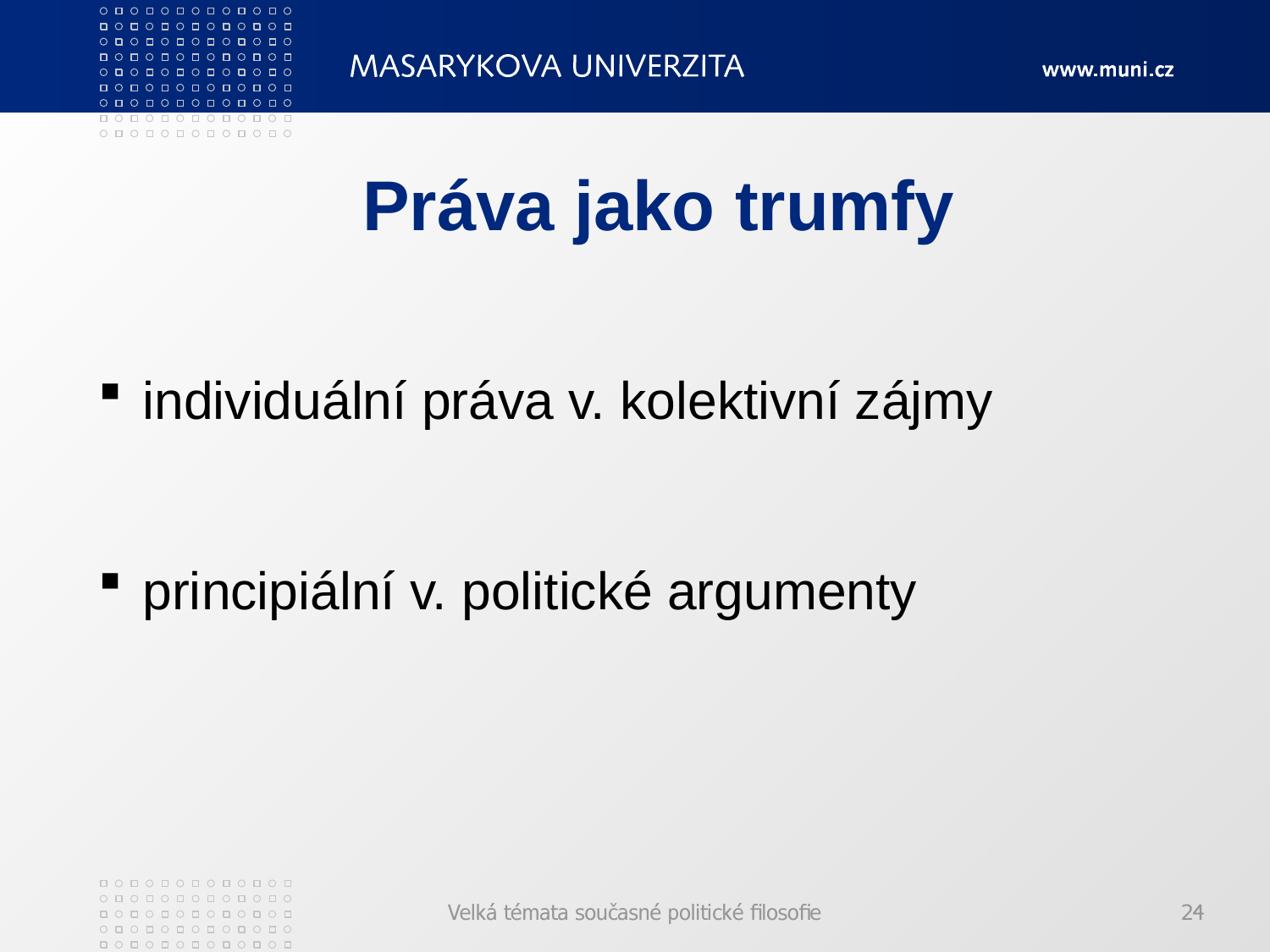

# Práva jako trumfy
 individuální práva v. kolektivní zájmy

 principiální v. politické argumenty
Velká témata současné politické filosofie
24